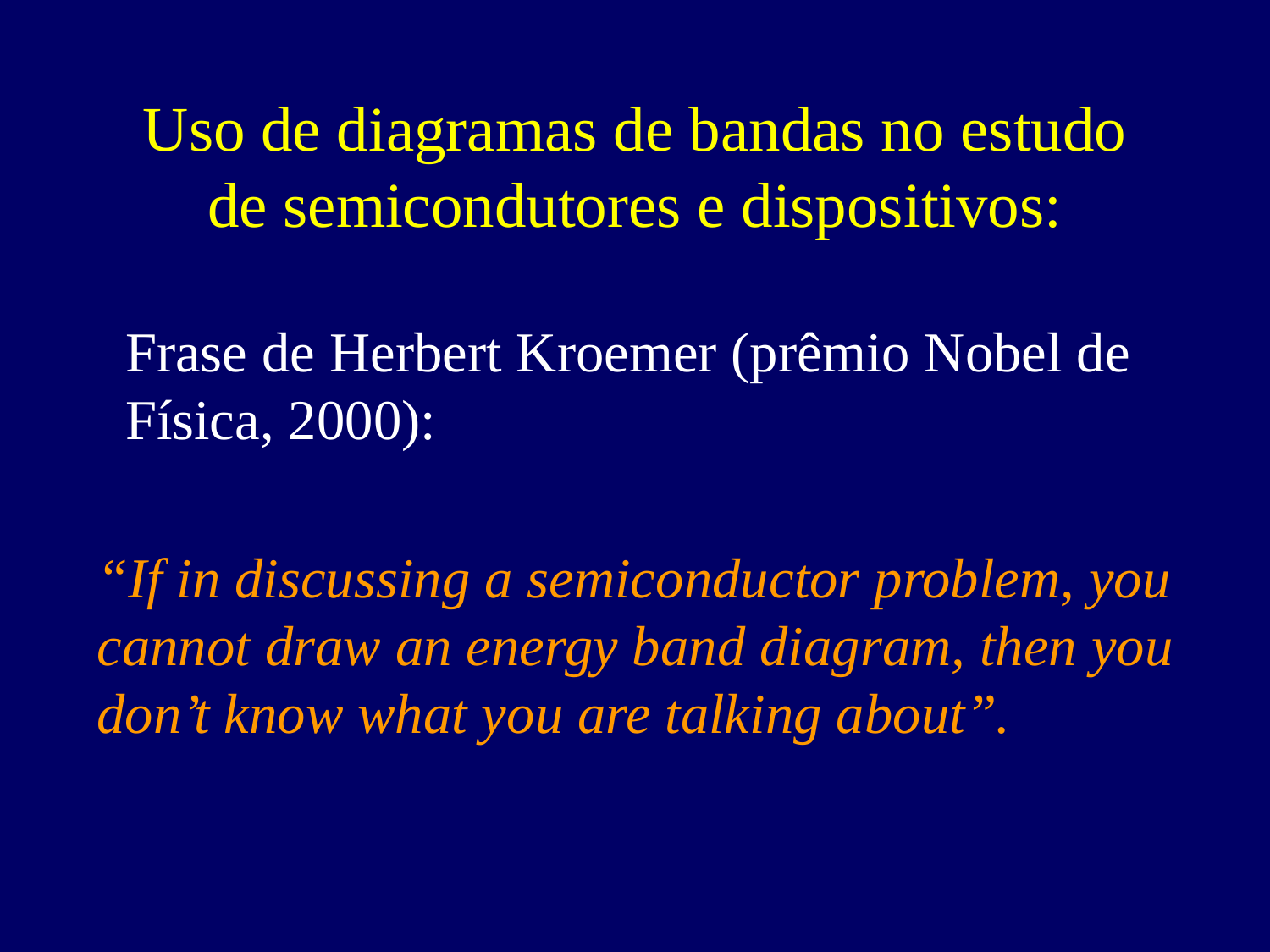

# Uso de diagramas de bandas no estudo de semicondutores e dispositivos:
Frase de Herbert Kroemer (prêmio Nobel de
Física, 2000):
“If in discussing a semiconductor problem, you
cannot draw an energy band diagram, then you
don’t know what you are talking about”.